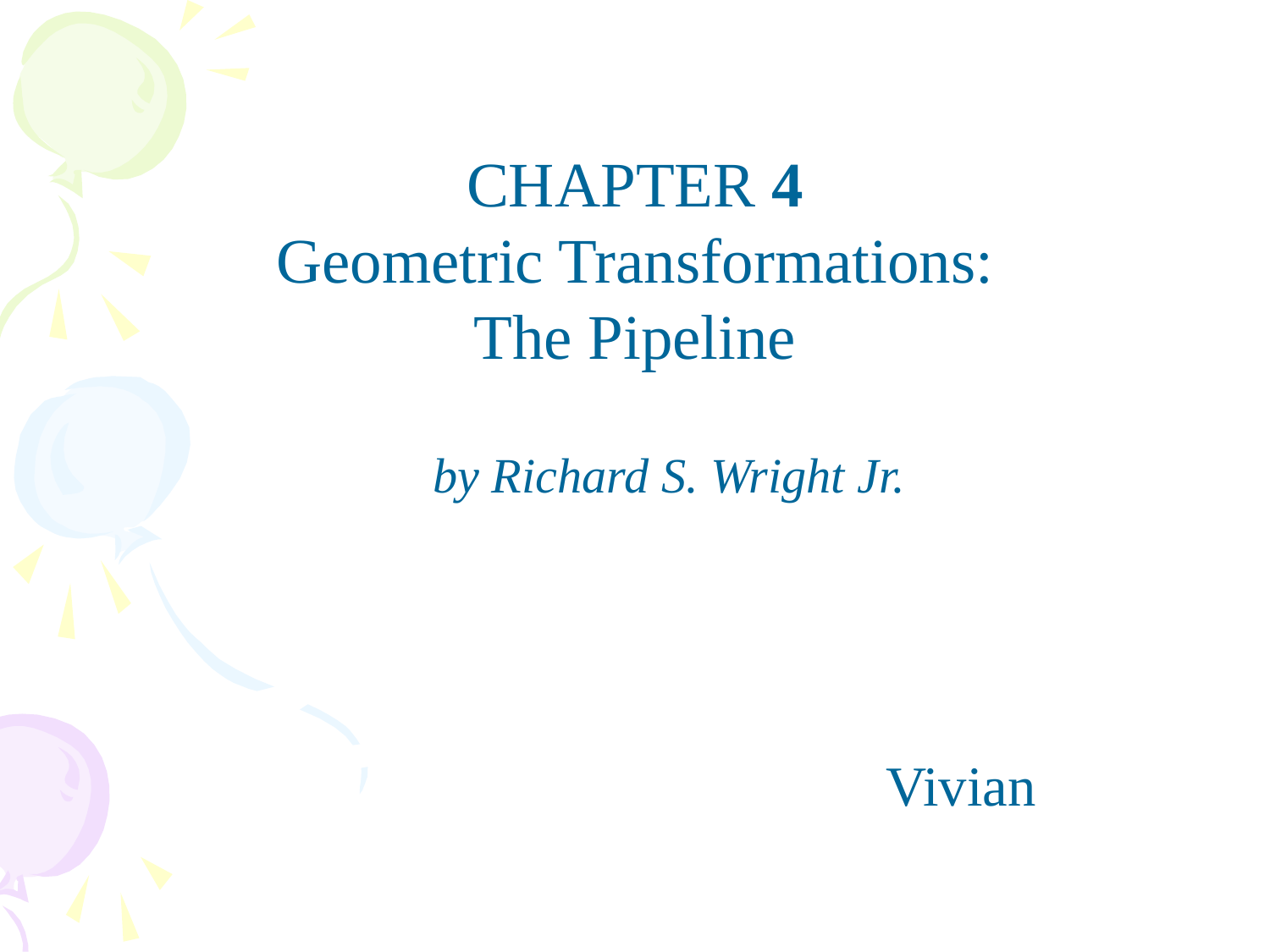

CHAPTER 4
Geometric Transformations:
The Pipeline

by Richard S. Wright Jr.
						Vivian